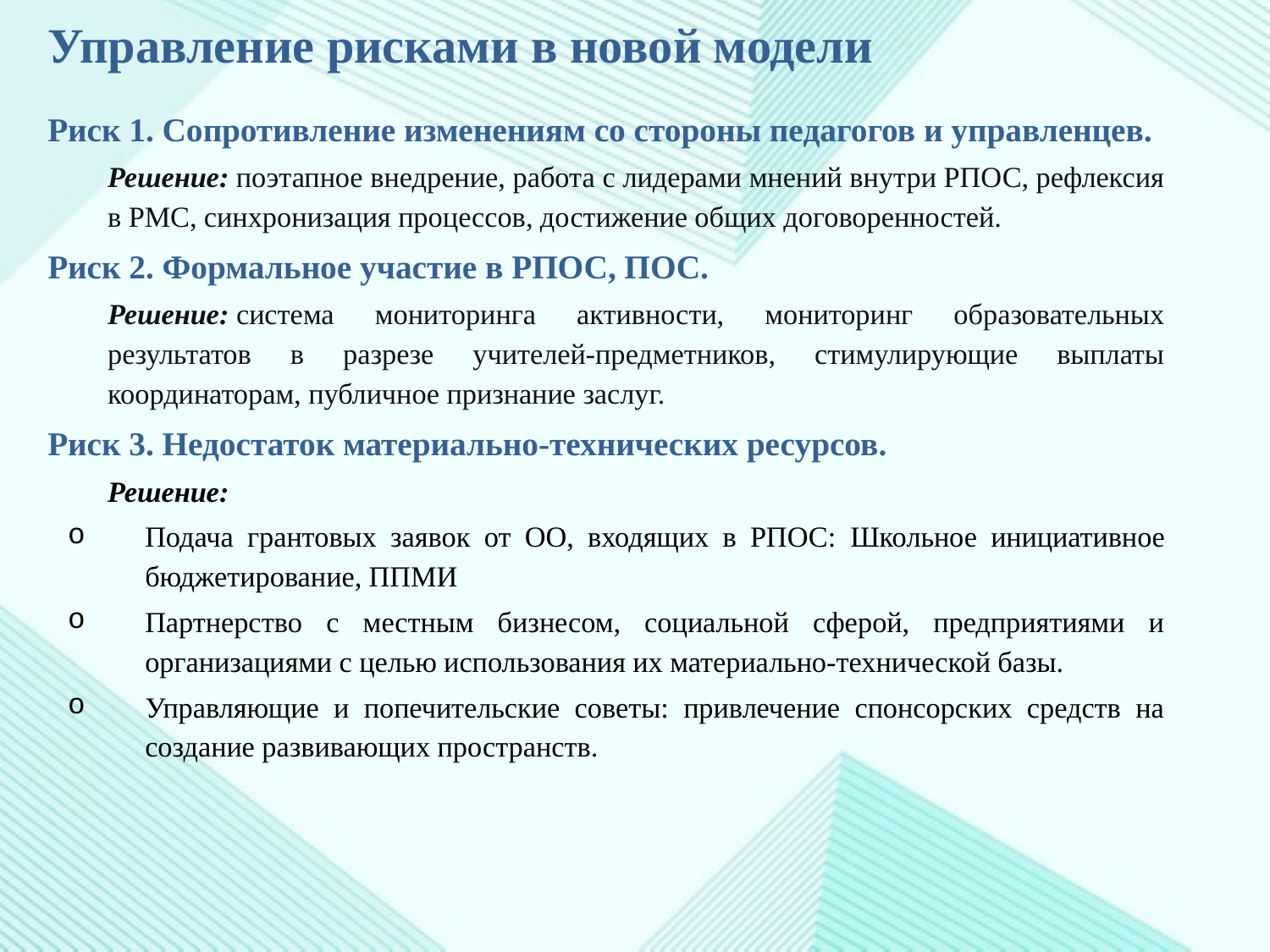

# Управление рисками в новой модели
Риск 1. Сопротивление изменениям со стороны педагогов и управленцев.
Решение: поэтапное внедрение, работа с лидерами мнений внутри РПОС, рефлексия в РМС, синхронизация процессов, достижение общих договоренностей.
Риск 2. Формальное участие в РПОС, ПОС.
Решение: система мониторинга активности, мониторинг образовательных результатов в разрезе учителей-предметников, стимулирующие выплаты координаторам, публичное признание заслуг.
Риск 3. Недостаток материально-технических ресурсов.
Решение:
Подача грантовых заявок от ОО, входящих в РПОС: Школьное инициативное бюджетирование, ППМИ
Партнерство с местным бизнесом, социальной сферой, предприятиями и организациями с целью использования их материально-технической базы.
Управляющие и попечительские советы: привлечение спонсорских средств на создание развивающих пространств.